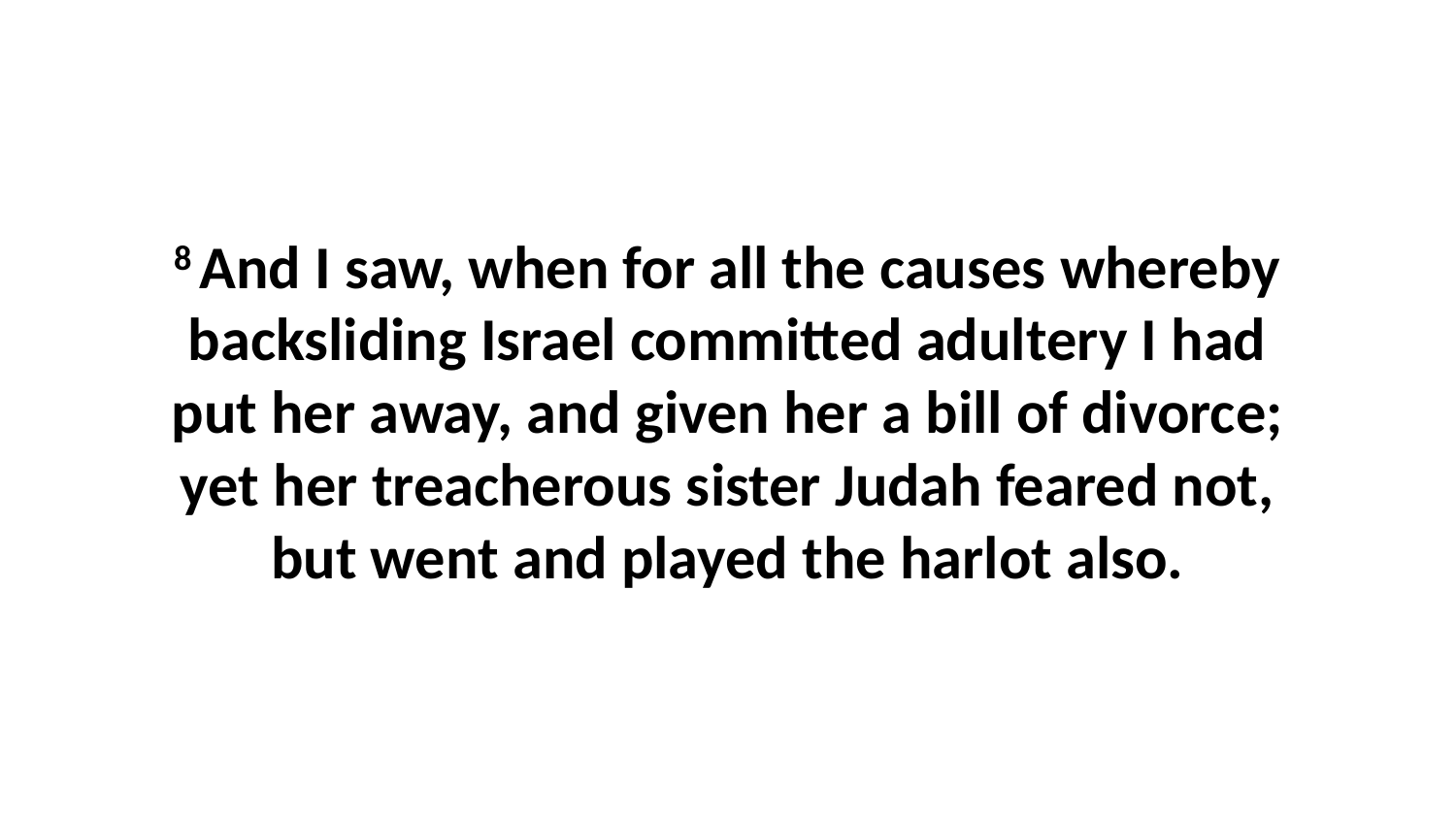

8 And I saw, when for all the causes whereby backsliding Israel committed adultery I had put her away, and given her a bill of divorce; yet her treacherous sister Judah feared not, but went and played the harlot also.